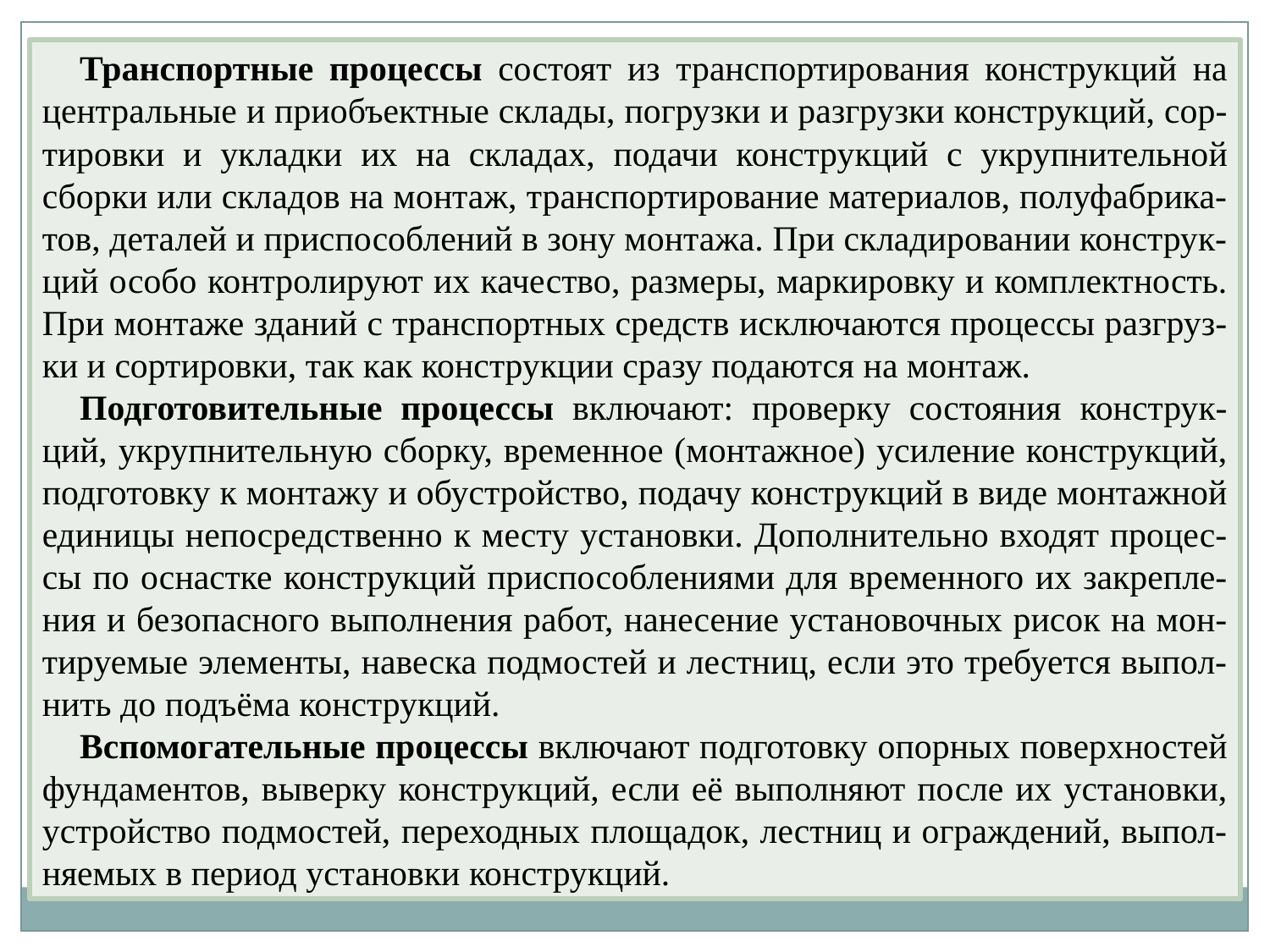

Транспортные процессы состоят из транспортирования конструкций на центральные и приобъектные склады, погрузки и разгрузки конструкций, сор-тировки и укладки их на складах, подачи конструкций с укрупнительной сборки или складов на монтаж, транспортирование материалов, полуфабрика-тов, деталей и приспособлений в зону монтажа. При складировании конструк-ций особо контролируют их качество, размеры, маркировку и комплектность. При монтаже зданий с транспортных средств исключаются процессы разгруз-ки и сортировки, так как конструкции сразу подаются на монтаж.
Подготовительные процессы включают: проверку состояния конструк-ций, укрупнительную сборку, временное (монтажное) усиление конструкций, подготовку к монтажу и обустройство, подачу конструкций в виде монтажной единицы непосредственно к месту установки. Дополнительно входят процес-сы по оснастке конструкций приспособлениями для временного их закрепле-ния и безопасного выполнения работ, нанесение установочных рисок на мон-тируемые элементы, навеска подмостей и лестниц, если это требуется выпол-нить до подъёма конструкций.
Вспомогательные процессы включают подготовку опорных поверхностей фундаментов, выверку конструкций, если её выполняют после их установки, устройство подмостей, переходных площадок, лестниц и ограждений, выпол-няемых в период установки конструкций.